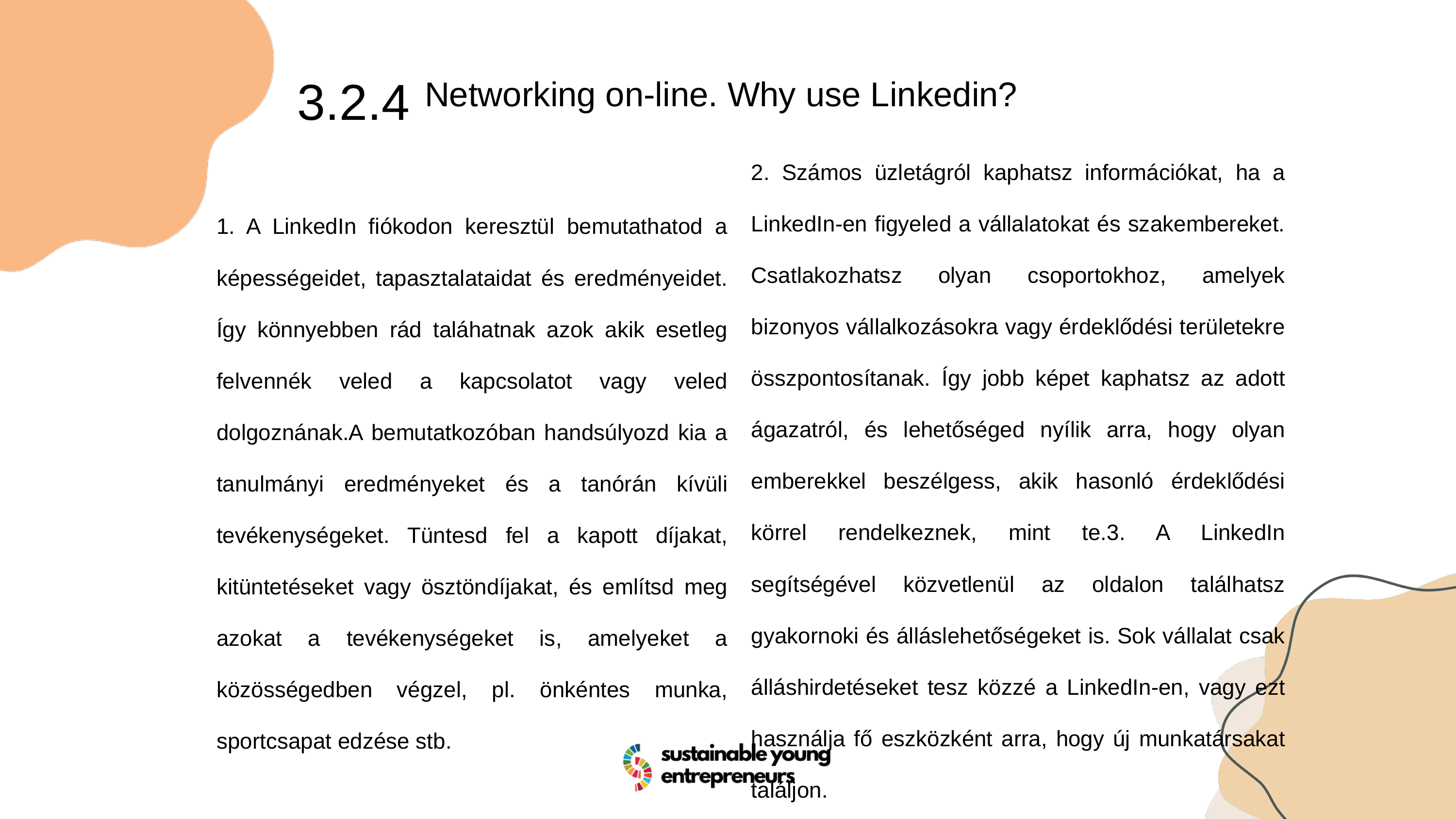

3.2.4
Networking on-line. Why use Linkedin?
2. Számos üzletágról kaphatsz információkat, ha a LinkedIn-en figyeled a vállalatokat és szakembereket. Csatlakozhatsz olyan csoportokhoz, amelyek bizonyos vállalkozásokra vagy érdeklődési területekre összpontosítanak. Így jobb képet kaphatsz az adott ágazatról, és lehetőséged nyílik arra, hogy olyan emberekkel beszélgess, akik hasonló érdeklődési körrel rendelkeznek, mint te.3. A LinkedIn segítségével közvetlenül az oldalon találhatsz gyakornoki és álláslehetőségeket is. Sok vállalat csak álláshirdetéseket tesz közzé a LinkedIn-en, vagy ezt használja fő eszközként arra, hogy új munkatársakat találjon.
1. A LinkedIn fiókodon keresztül bemutathatod a képességeidet, tapasztalataidat és eredményeidet. Így könnyebben rád taláhatnak azok akik esetleg felvennék veled a kapcsolatot vagy veled dolgoznának.A bemutatkozóban handsúlyozd kia a tanulmányi eredményeket és a tanórán kívüli tevékenységeket. Tüntesd fel a kapott díjakat, kitüntetéseket vagy ösztöndíjakat, és említsd meg azokat a tevékenységeket is, amelyeket a közösségedben végzel, pl. önkéntes munka, sportcsapat edzése stb.